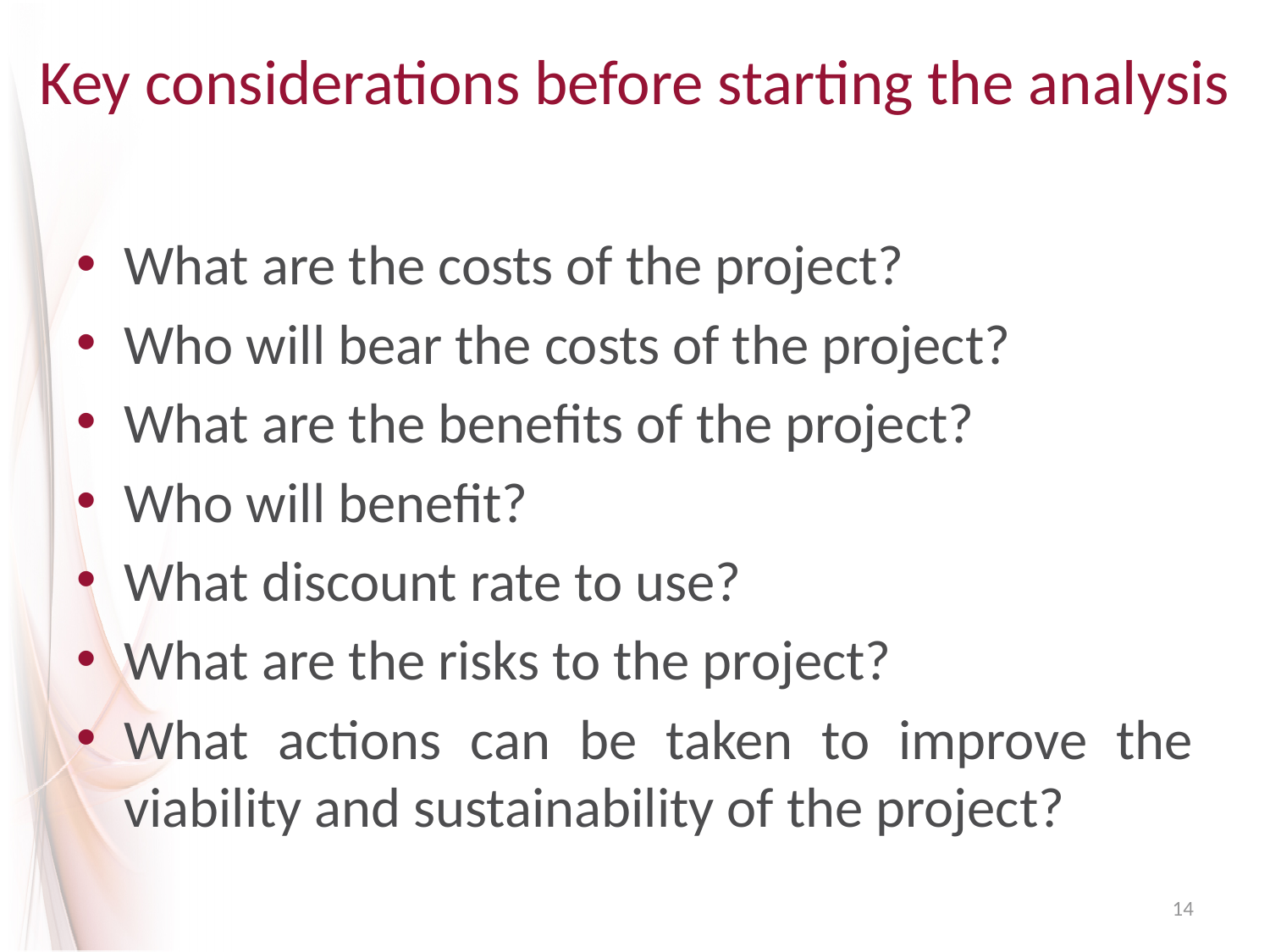

# Key considerations before starting the analysis
What are the costs of the project?
Who will bear the costs of the project?
What are the benefits of the project?
Who will benefit?
What discount rate to use?
What are the risks to the project?
What actions can be taken to improve the viability and sustainability of the project?

14